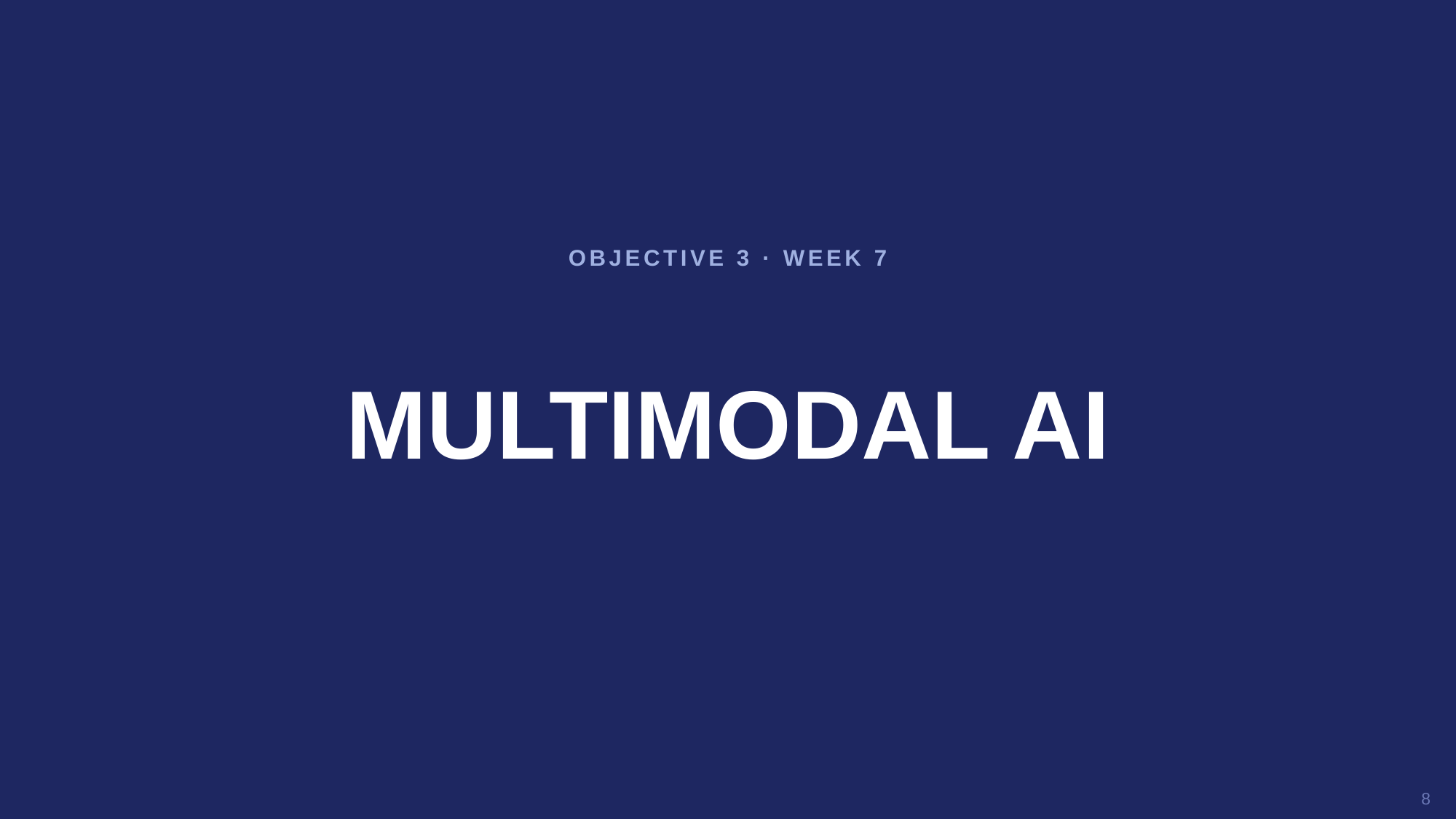

OBJECTIVE 3 · WEEK 7
MULTIMODAL AI
8